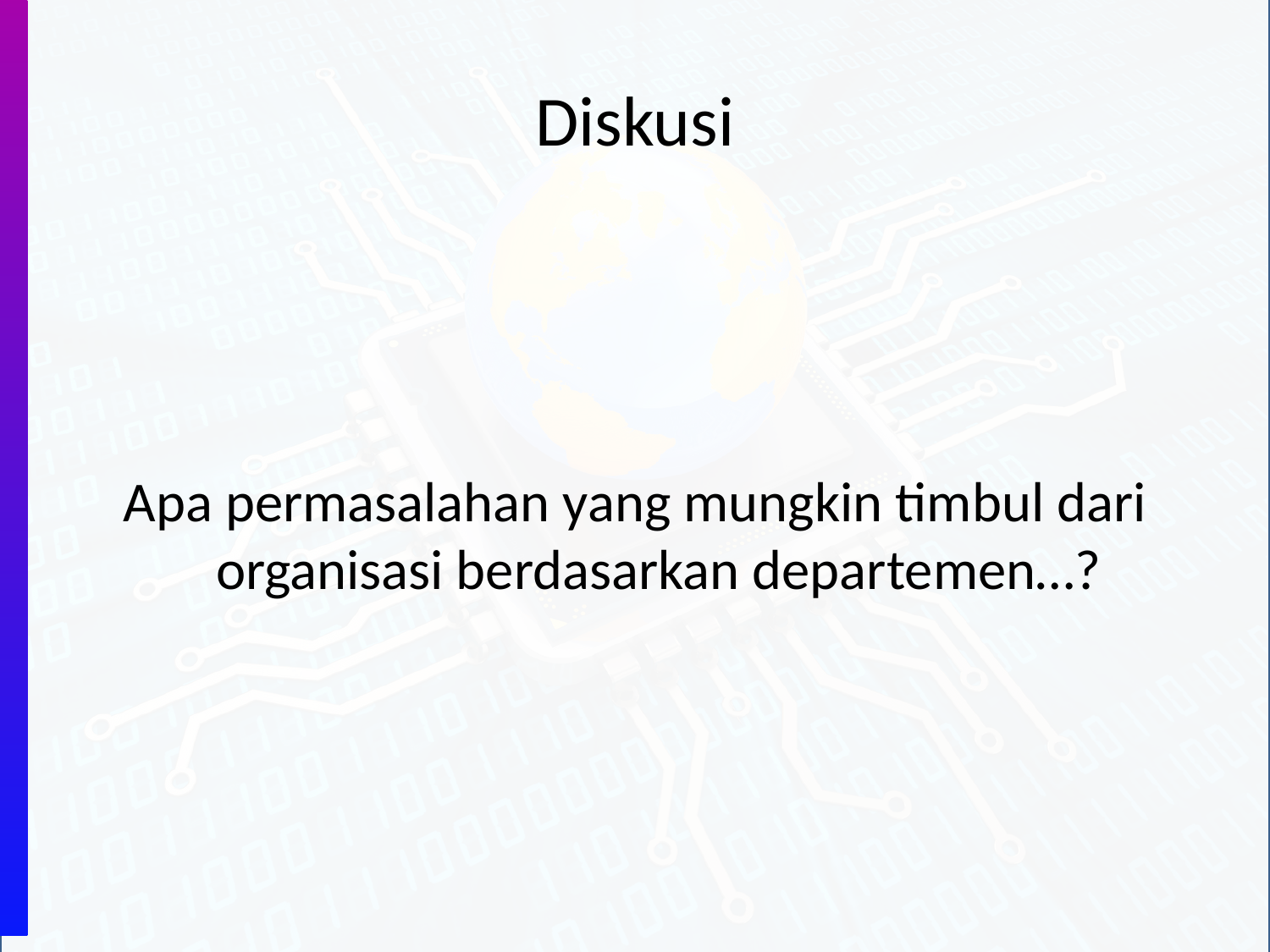

# Diskusi

Apa permasalahan yang mungkin timbul dari organisasi berdasarkan departemen…?